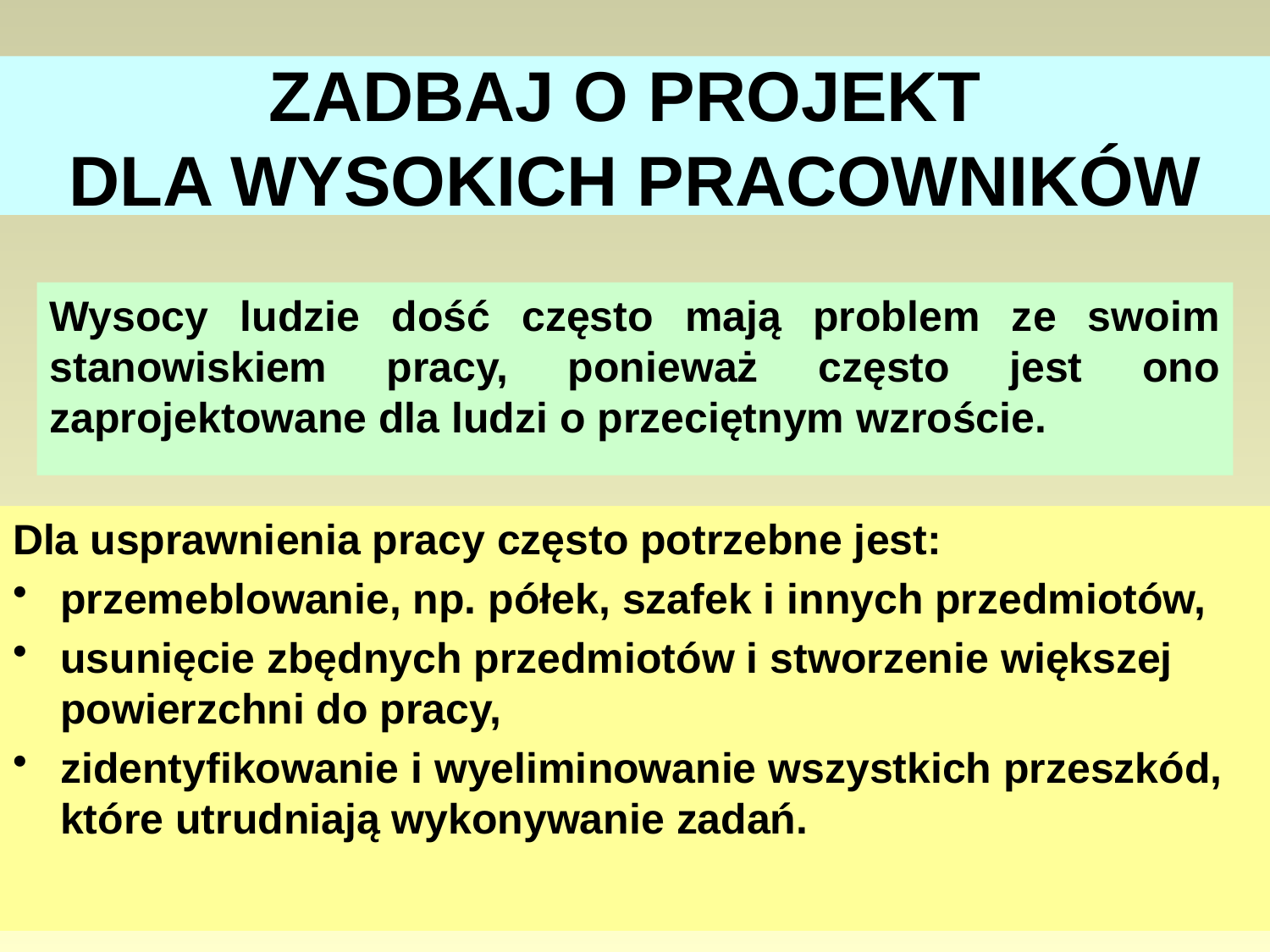

# ZADBAJ O PROJEKT DLA WYSOKICH PRACOWNIKÓW
Wysocy ludzie dość często mają problem ze swoim stanowiskiem pracy, ponieważ często jest ono zaprojektowane dla ludzi o przeciętnym wzroście.
Dla usprawnienia pracy często potrzebne jest:
przemeblowanie, np. półek, szafek i innych przedmiotów,
usunięcie zbędnych przedmiotów i stworzenie większej powierzchni do pracy,
zidentyfikowanie i wyeliminowanie wszystkich przeszkód, które utrudniają wykonywanie zadań.

87